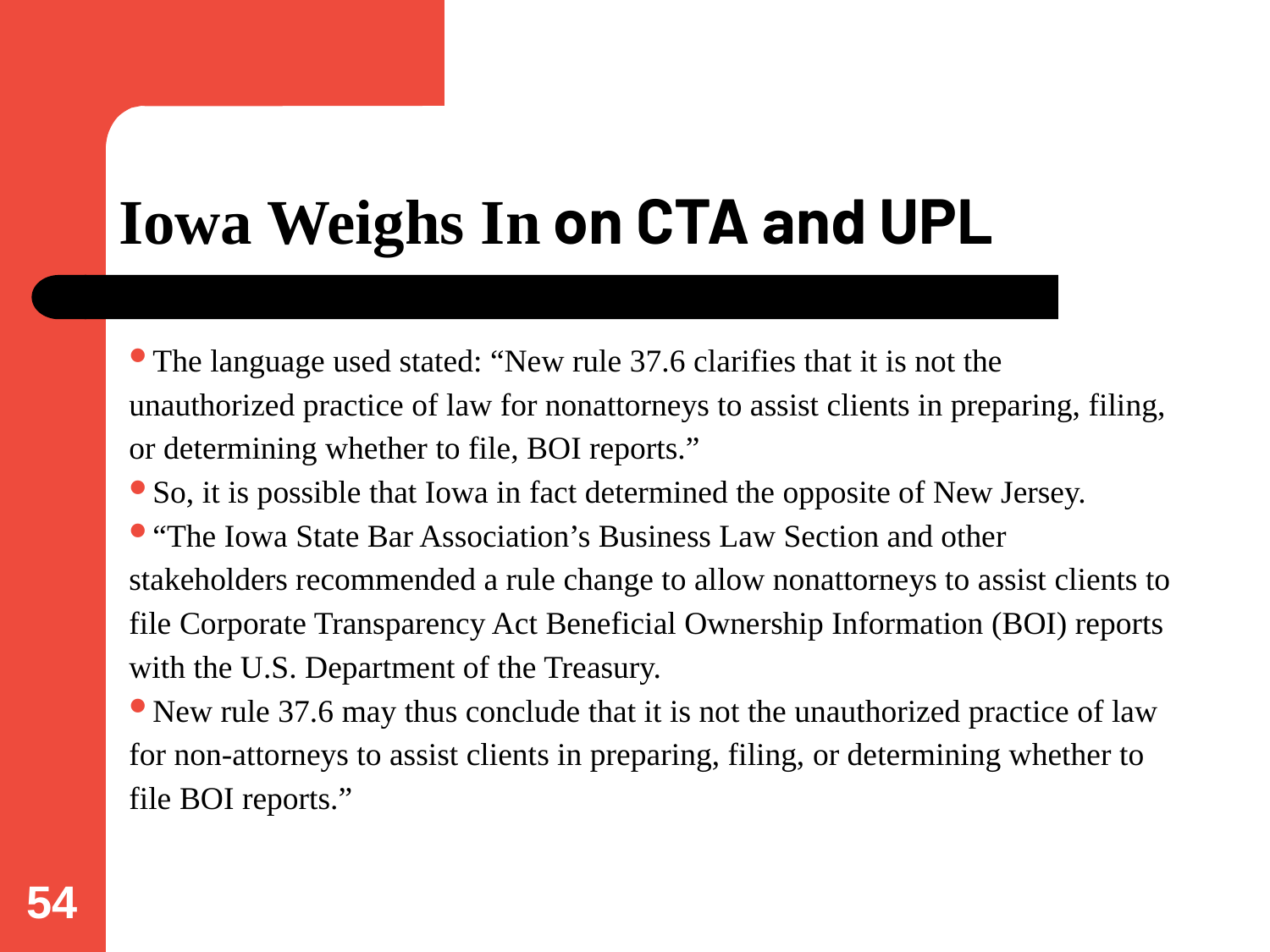

# Iowa Weighs In on CTA and UPL
The language used stated: “New rule 37.6 clarifies that it is not the unauthorized practice of law for nonattorneys to assist clients in preparing, filing, or determining whether to file, BOI reports.”
So, it is possible that Iowa in fact determined the opposite of New Jersey.
“The Iowa State Bar Association’s Business Law Section and other stakeholders recommended a rule change to allow nonattorneys to assist clients to file Corporate Transparency Act Beneficial Ownership Information (BOI) reports with the U.S. Department of the Treasury.
New rule 37.6 may thus conclude that it is not the unauthorized practice of law for non-attorneys to assist clients in preparing, filing, or determining whether to file BOI reports.”
54